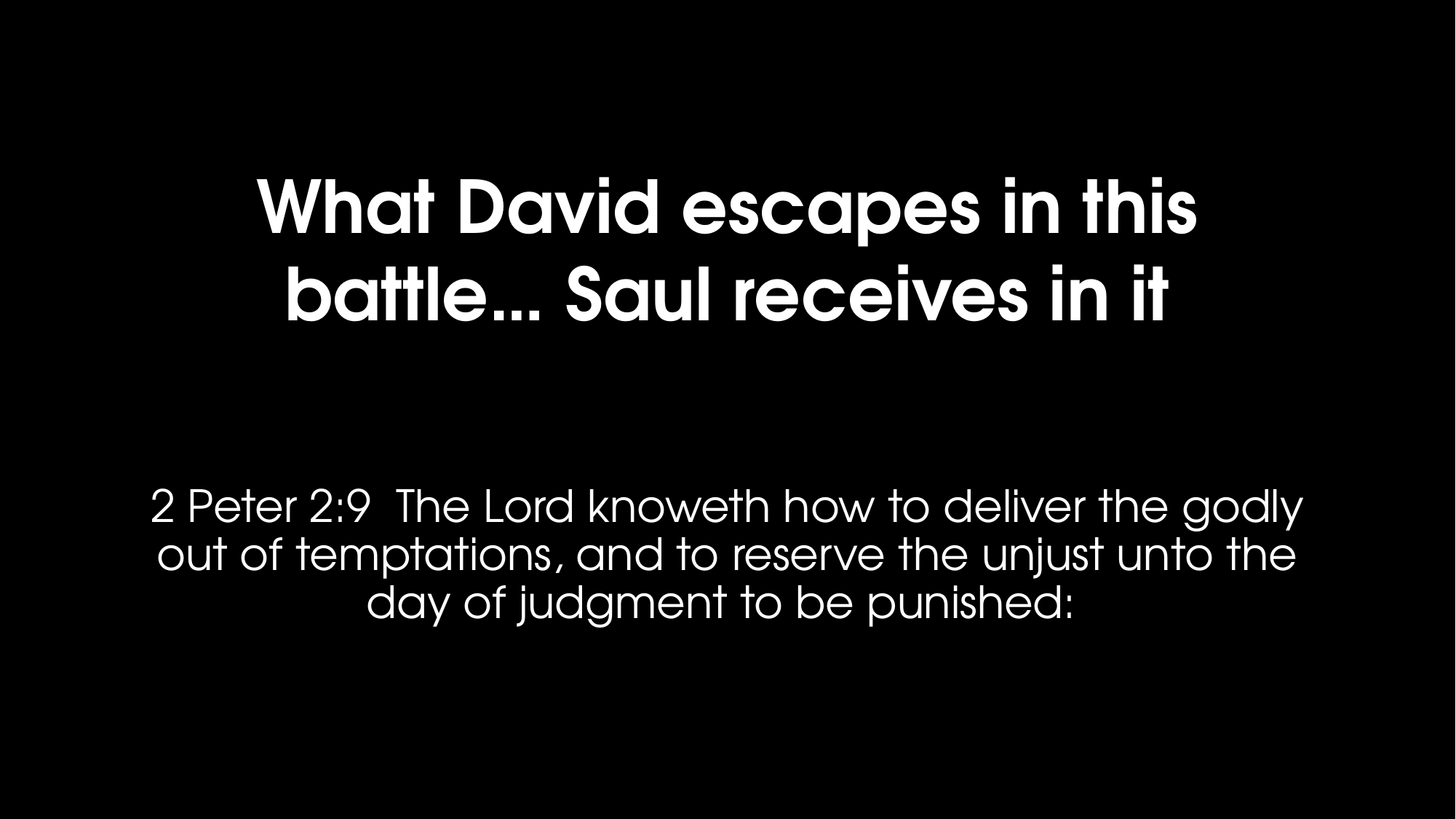

What David escapes in this battle… Saul receives in it
# 2 Peter 2:9  The Lord knoweth how to deliver the godly out of temptations, and to reserve the unjust unto the day of judgment to be punished: